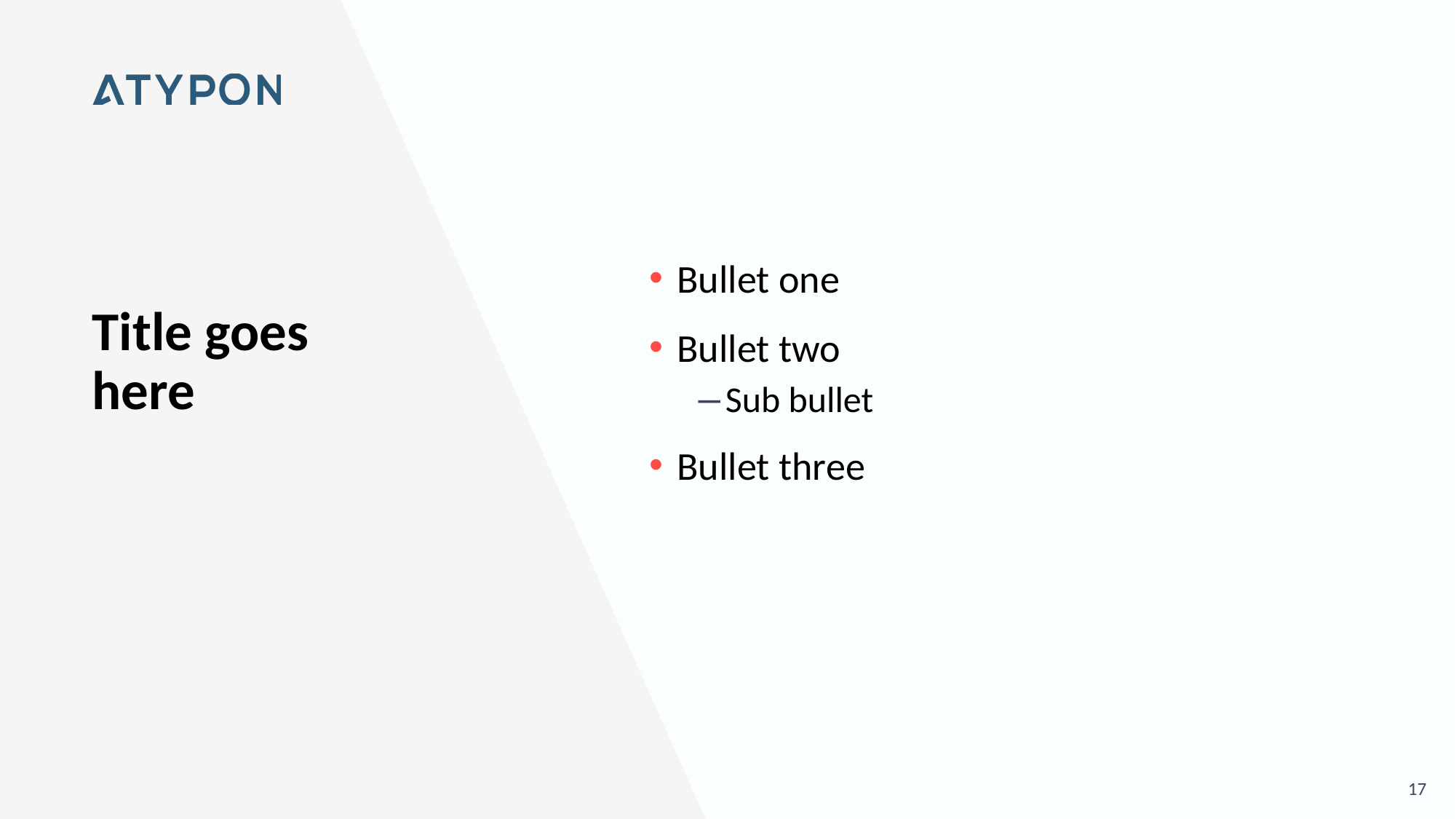

Bullet one
Bullet two
Sub bullet
Bullet three
# Title goes here
17